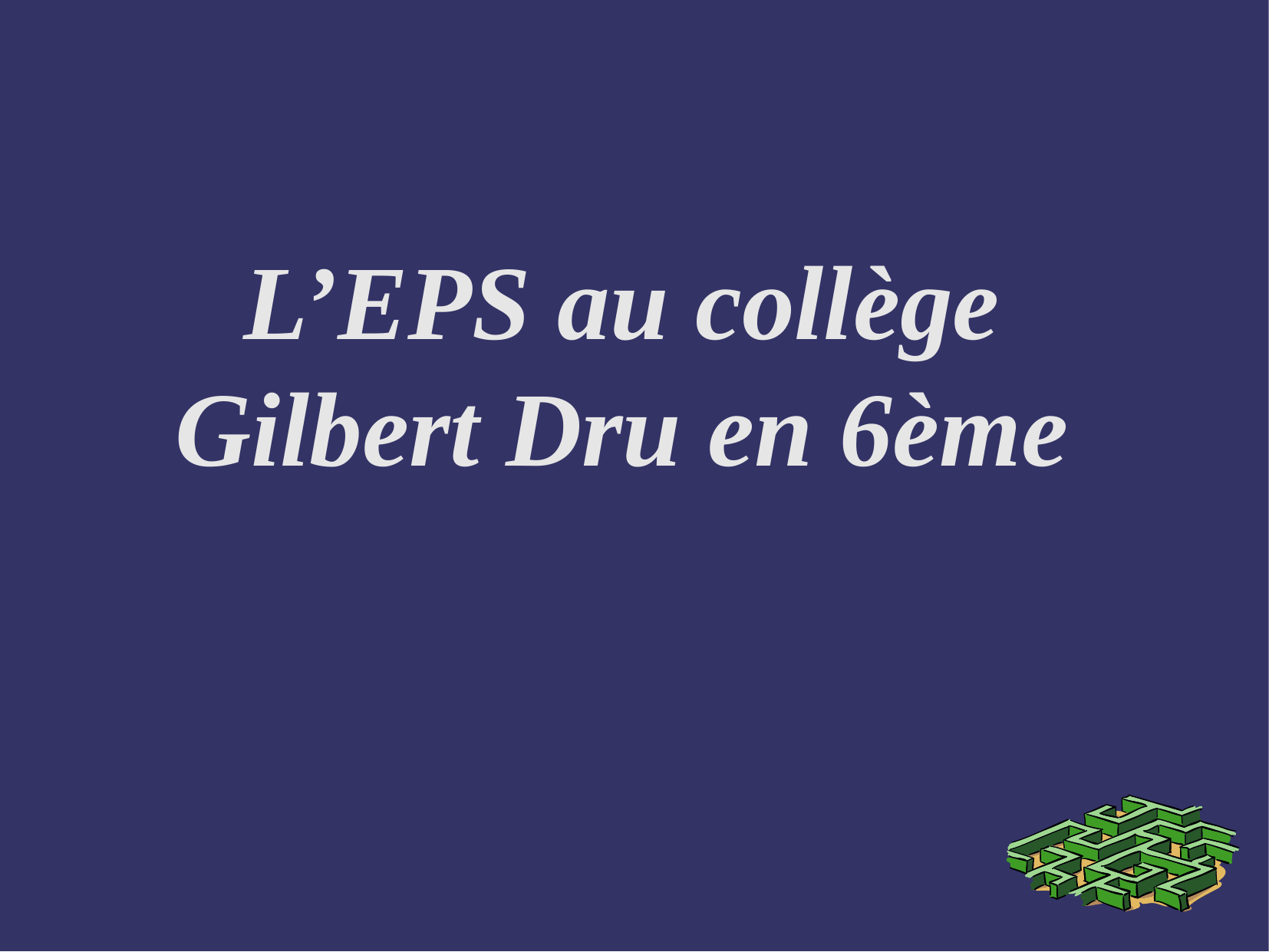

L’EPS au collège Gilbert Dru en 6ème